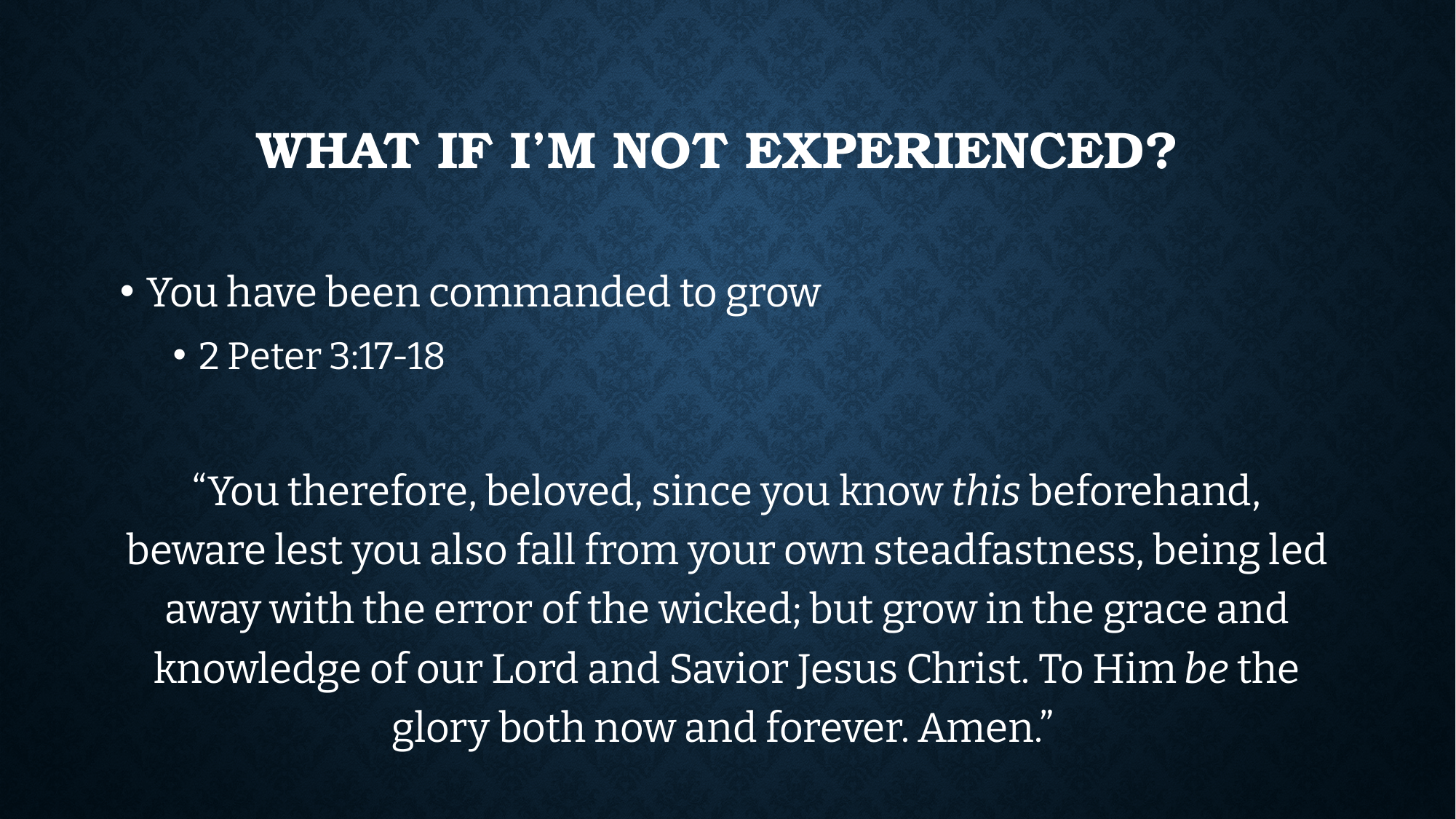

# What if I’m not Experienced?
You have been commanded to grow
2 Peter 3:17-18

“You therefore, beloved, since you know this beforehand, beware lest you also fall from your own steadfastness, being led away with the error of the wicked; but grow in the grace and knowledge of our Lord and Savior Jesus Christ. To Him be the glory both now and forever. Amen.”